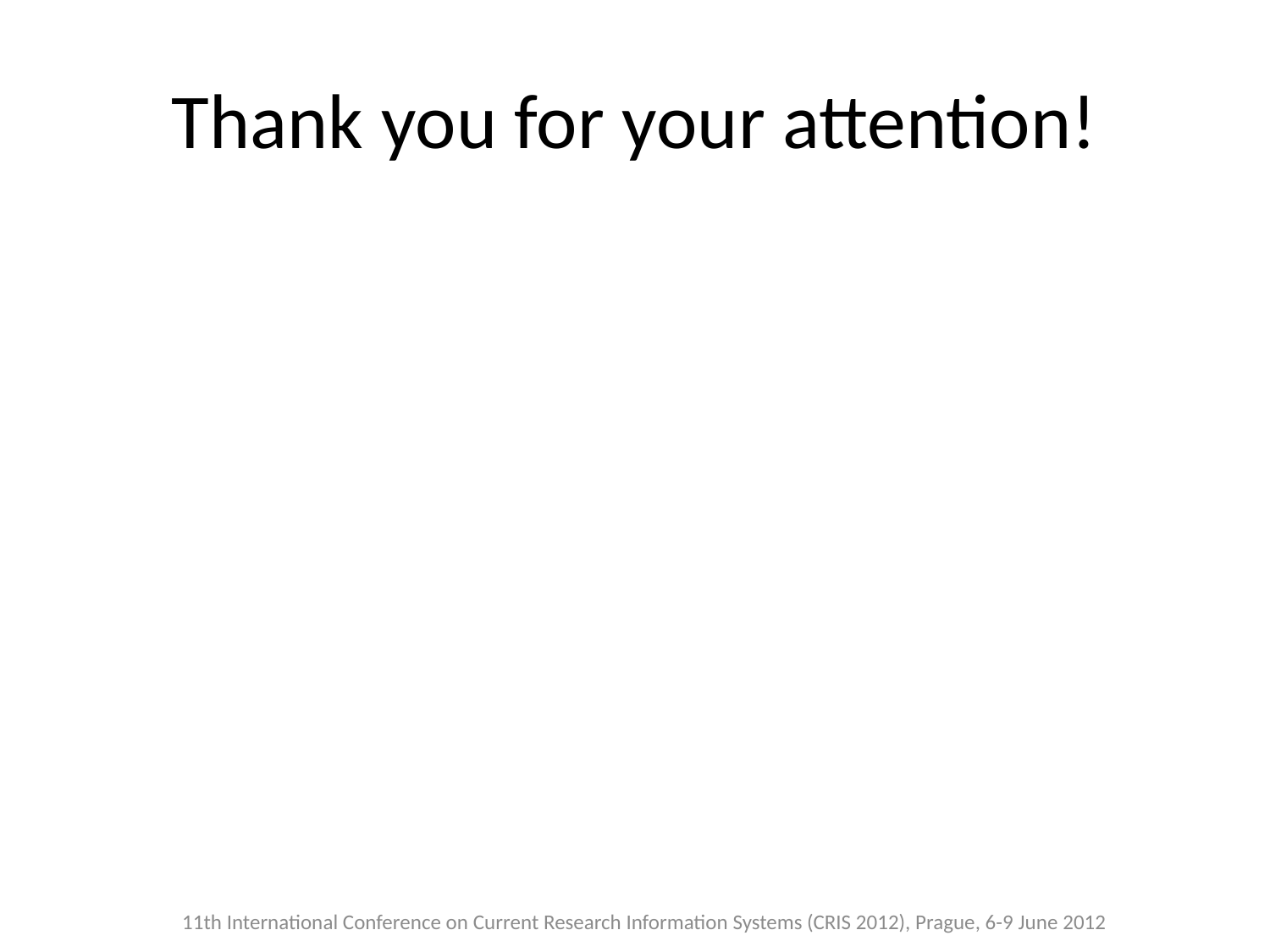

# Thank you for your attention!

11th International Conference on Current Research Information Systems (CRIS 2012), Prague, 6-9 June 2012